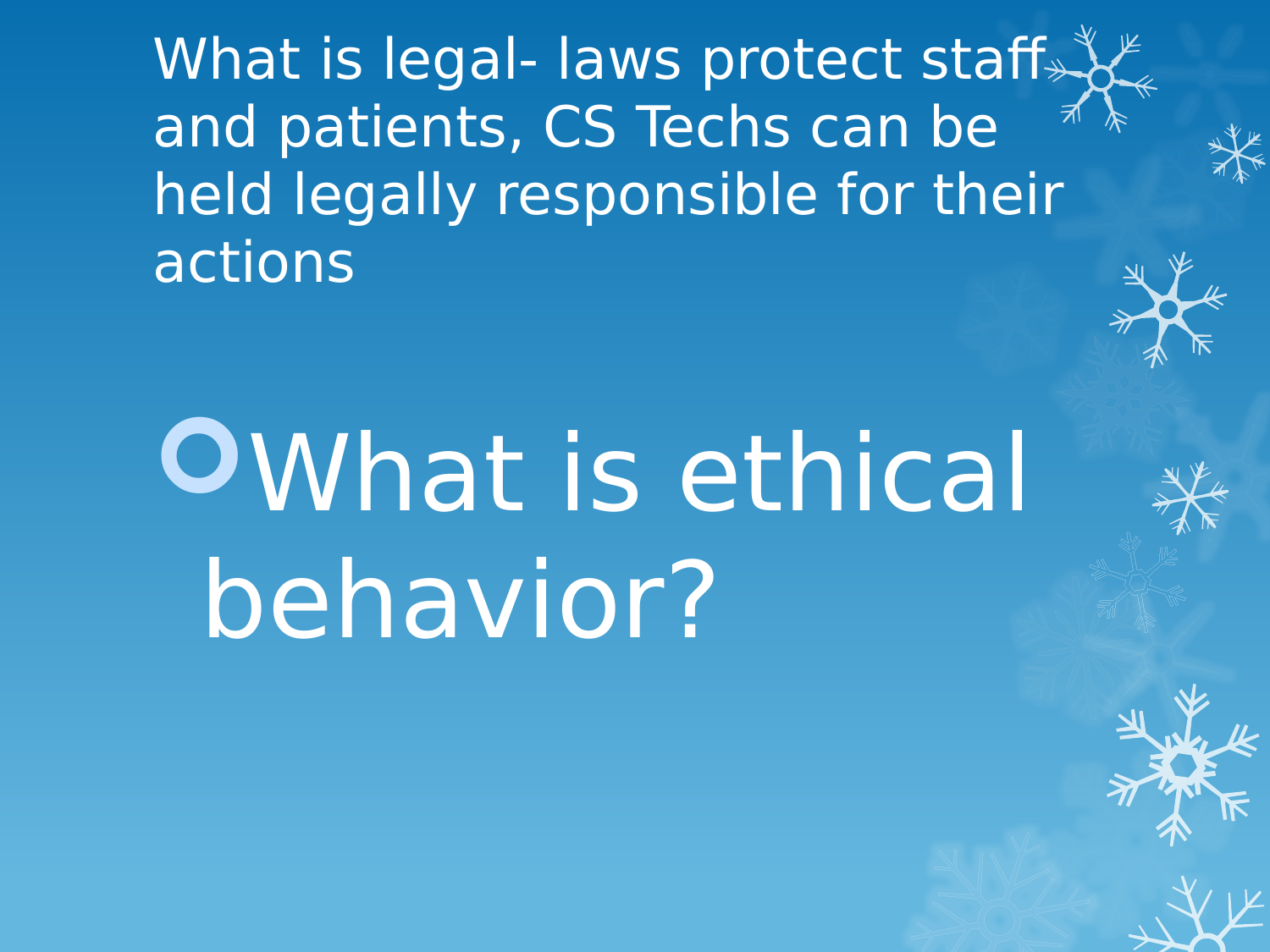

# What is legal- laws protect staff and patients, CS Techs can be held legally responsible for their actions
What is ethical behavior?